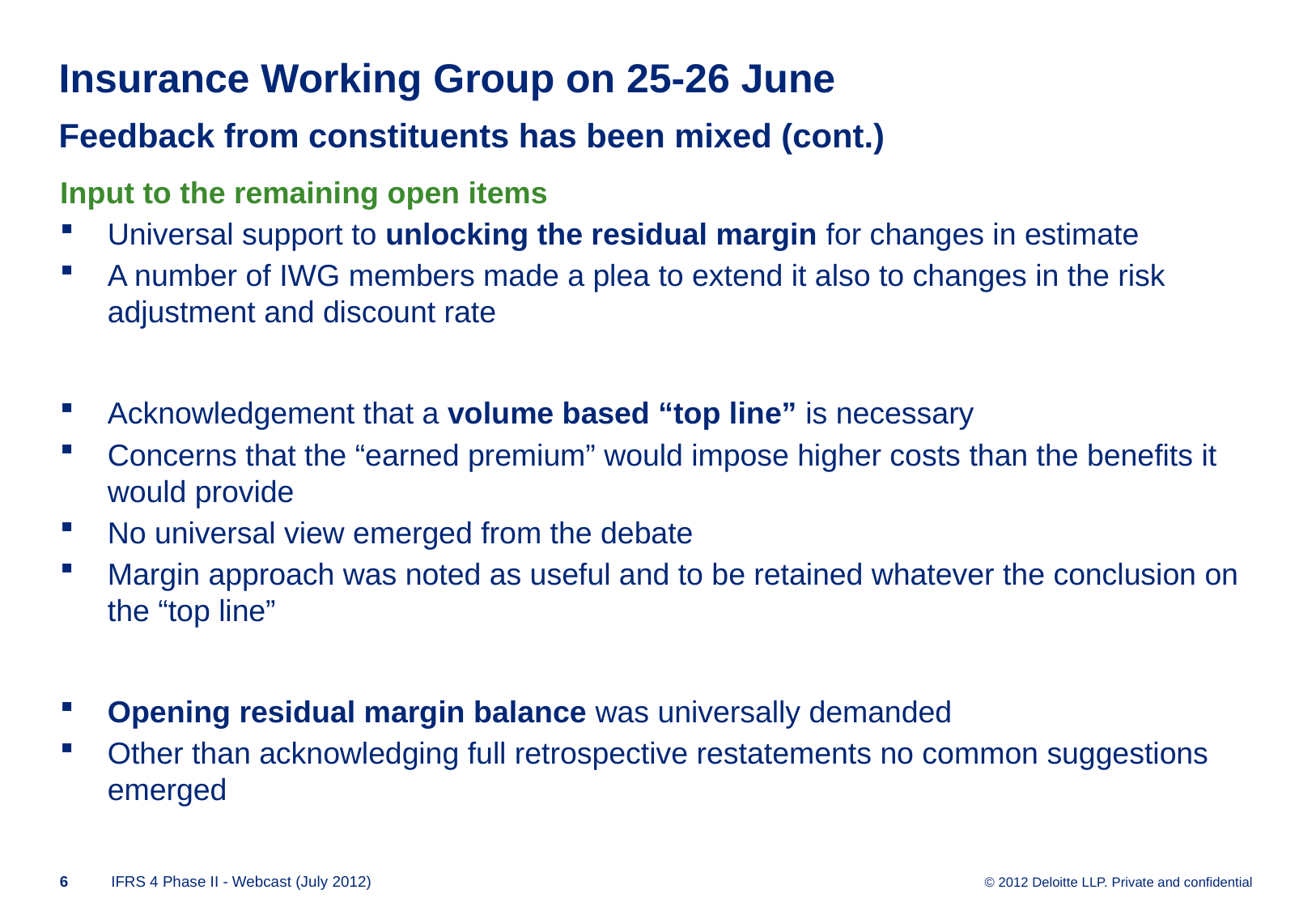

# Insurance Working Group on 25-26 June Feedback from constituents has been mixed (cont.)
Input to the remaining open items
Universal support to unlocking the residual margin for changes in estimate
A number of IWG members made a plea to extend it also to changes in the risk adjustment and discount rate

Acknowledgement that a volume based “top line” is necessary
Concerns that the “earned premium” would impose higher costs than the benefits it would provide
No universal view emerged from the debate
Margin approach was noted as useful and to be retained whatever the conclusion on the “top line”

Opening residual margin balance was universally demanded
Other than acknowledging full retrospective restatements no common suggestions emerged
6
IFRS 4 Phase II - Webcast (July 2012)